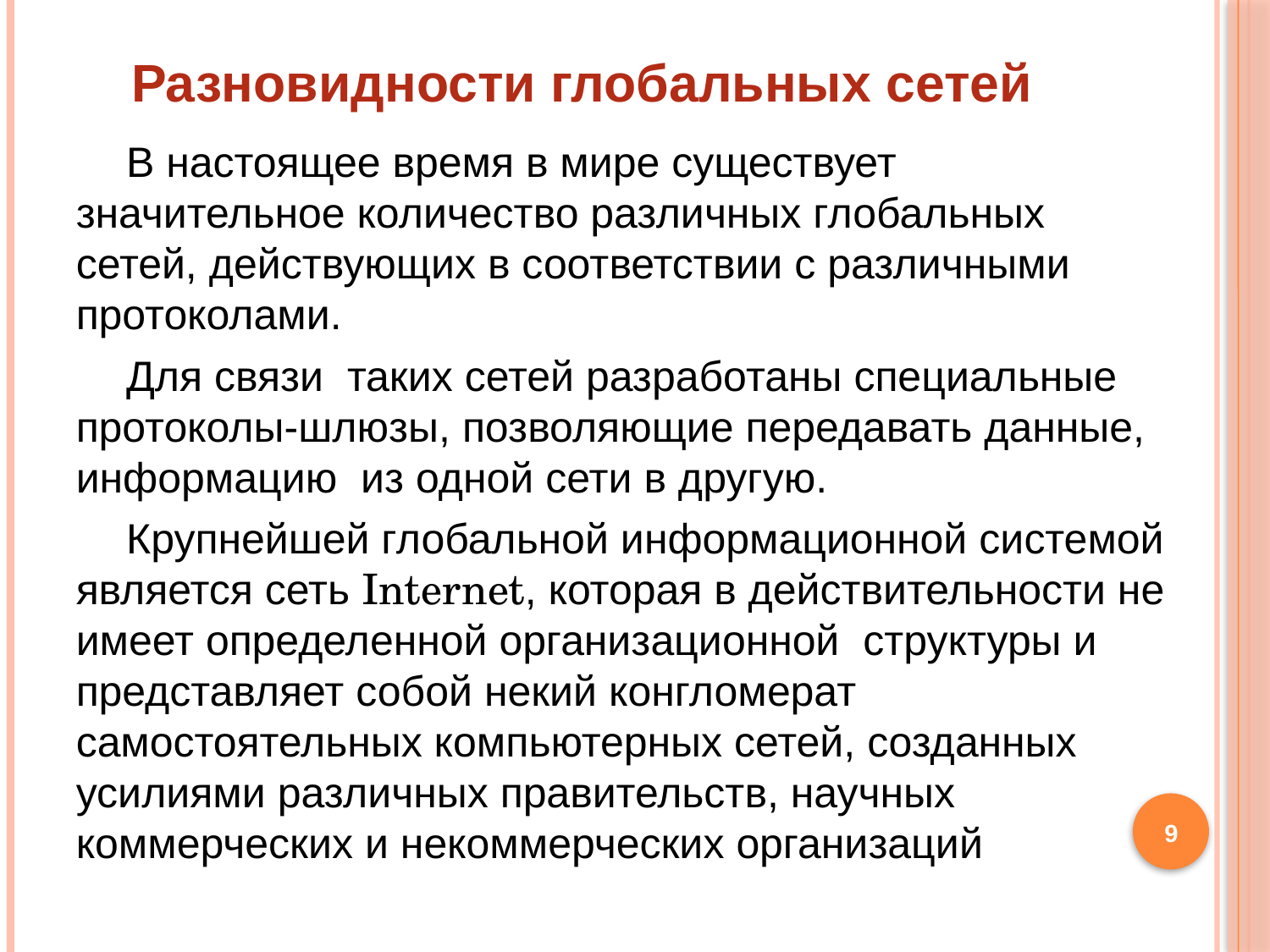

# Разновидности глобальных сетей
В настоящее время в мире существует значительное количество различных глобальных сетей, действующих в соответствии с различными протоколами.
Для связи  таких сетей разработаны специальные протоколы-шлюзы, позволяющие передавать данные, информацию  из одной сети в другую.
Крупнейшей глобальной информационной системой является сеть Internet, которая в действительности не имеет определенной организационной  структуры и представляет собой некий конгломерат самостоятельных компьютерных сетей, созданных усилиями различных правительств, научных коммерческих и некоммерческих организаций
9